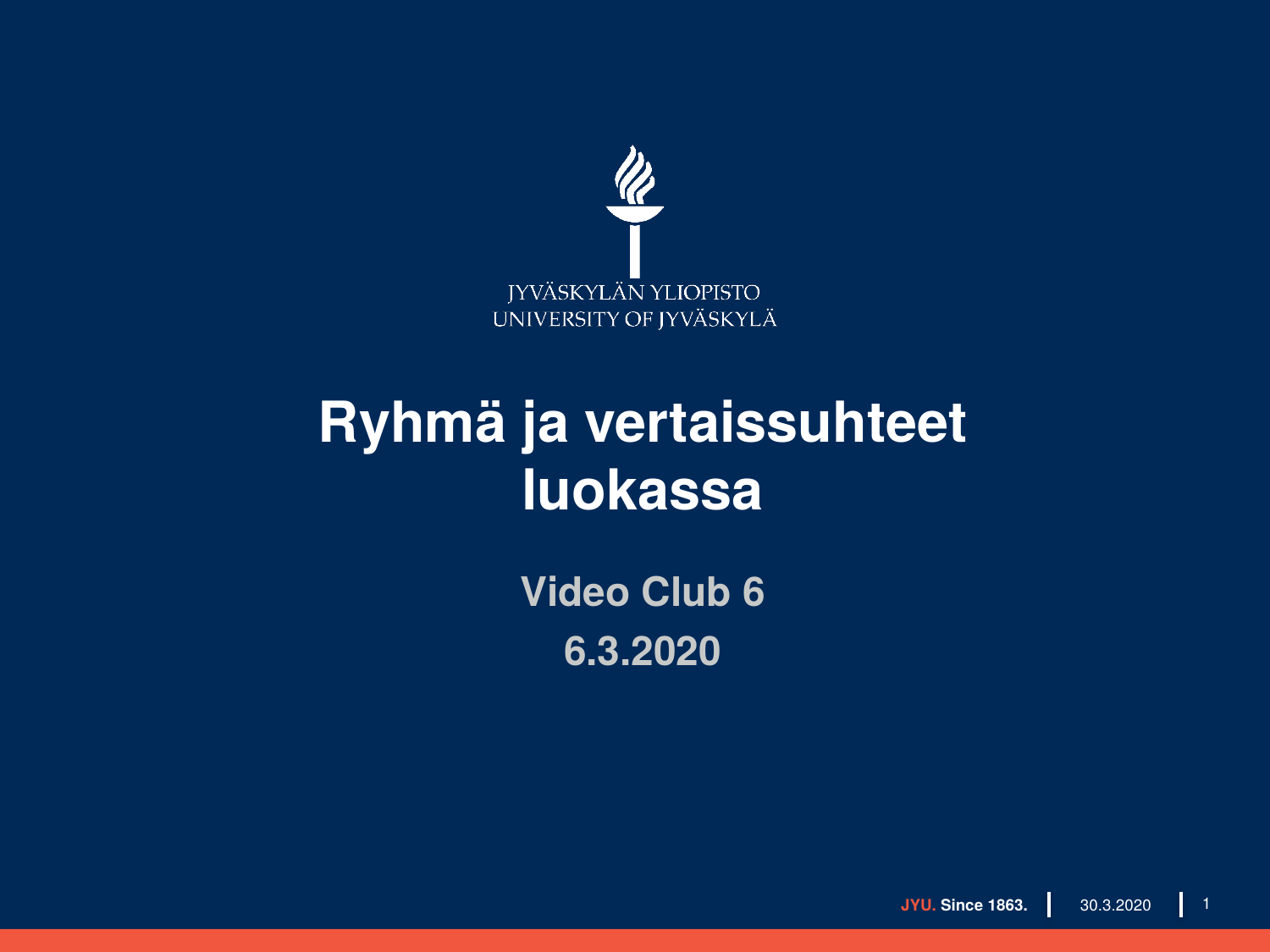

# Ryhmä ja vertaissuhteet luokassa
Video Club 6
6.3.2020

30.3.2020
JYU. Since 1863.
1